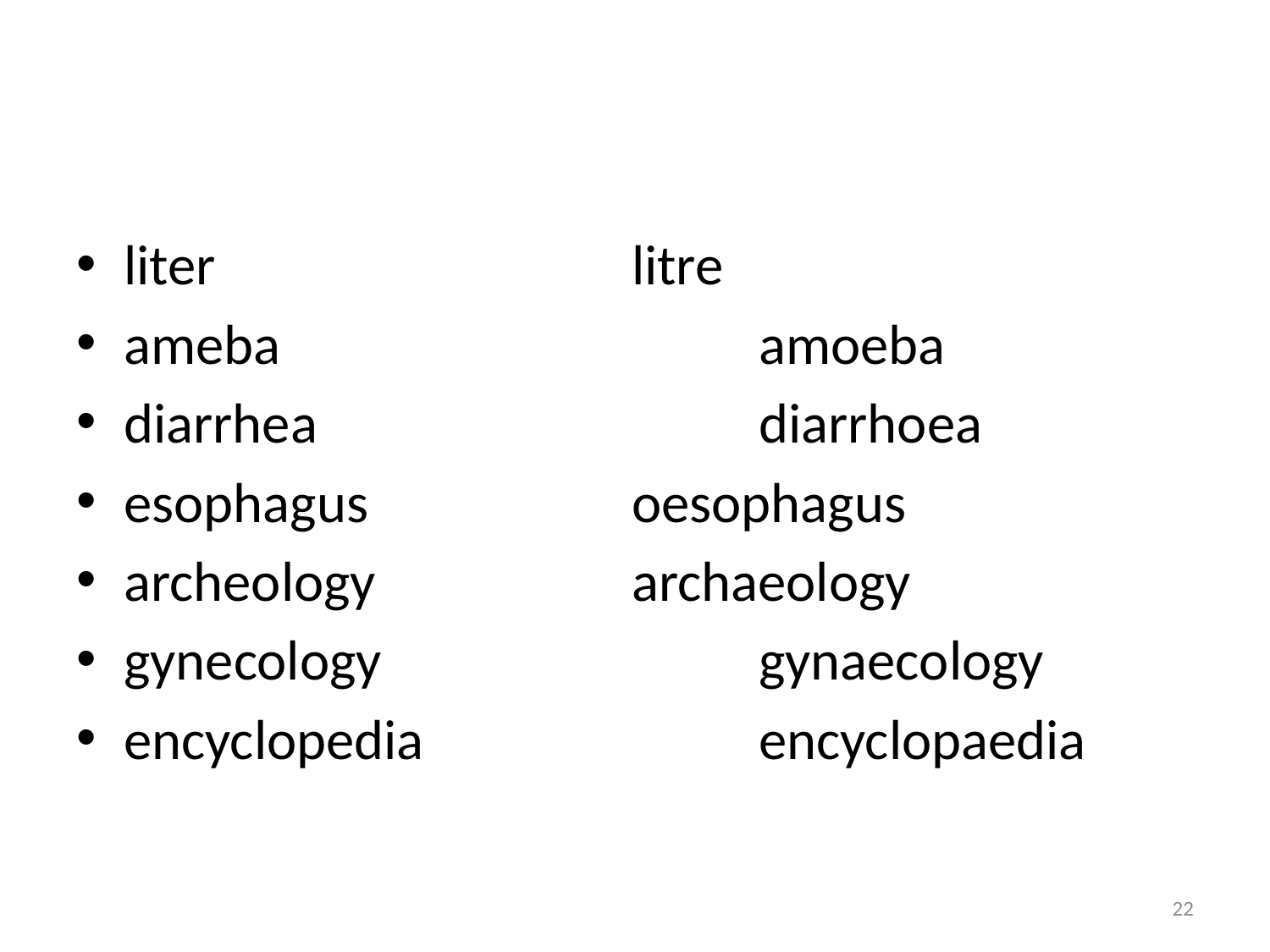

#
liter				litre
ameba				amoeba
diarrhea				diarrhoea
esophagus			oesophagus
archeology			archaeology
gynecology			gynaecology
encyclopedia			encyclopaedia

22